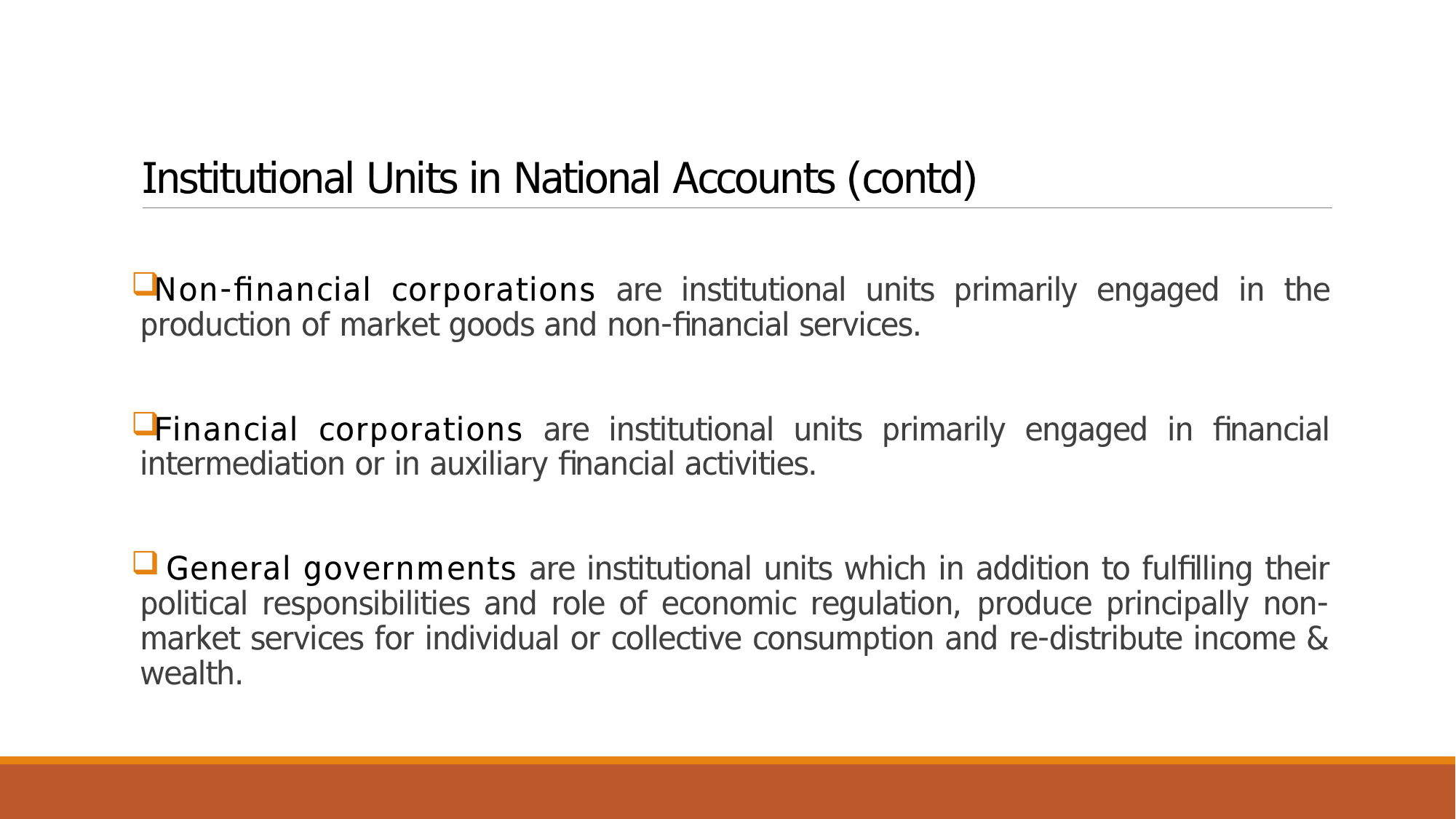

# Institutional Units in National Accounts (contd)

Non-financial corporations are institutional units primarily engaged in the production of market goods and non-financial services.

Financial corporations are institutional units primarily engaged in financial intermediation or in auxiliary financial activities.

 General governments are institutional units which in addition to fulfilling their political responsibilities and role of economic regulation, produce principally non-market services for individual or collective consumption and re-distribute income & wealth.